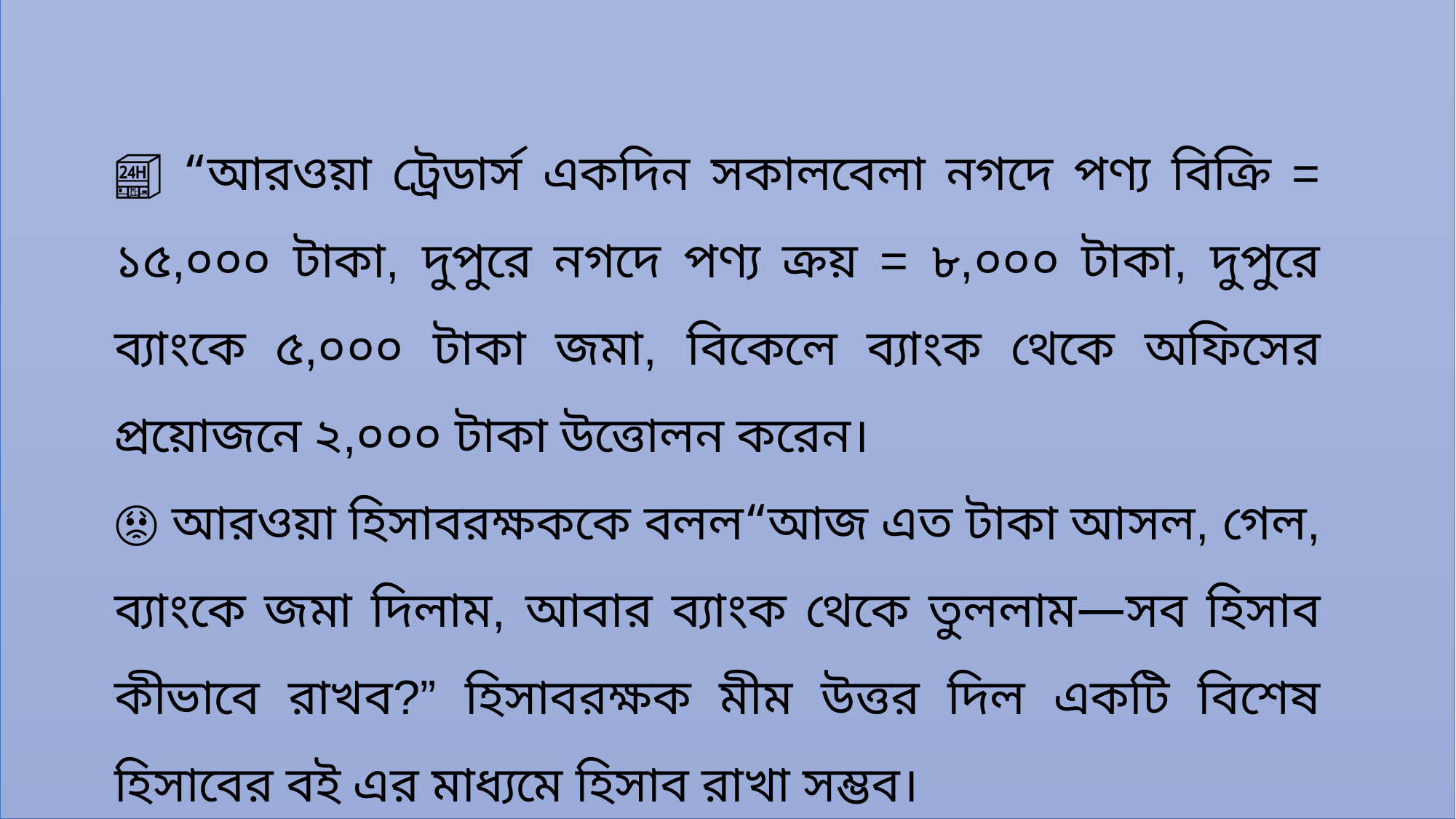

🏪 “আরওয়া ট্রেডার্স একদিন সকালবেলা নগদে পণ্য বিক্রি = ১৫,০০০ টাকা, দুপুরে নগদে পণ্য ক্রয় = ৮,০০০ টাকা, দুপুরে ব্যাংকে ৫,০০০ টাকা জমা, বিকেলে ব্যাংক থেকে অফিসের প্রয়োজনে ২,০০০ টাকা উত্তোলন করেন।
😟 আরওয়া হিসাবরক্ষককে বলল“আজ এত টাকা আসল, গেল, ব্যাংকে জমা দিলাম, আবার ব্যাংক থেকে তুললাম—সব হিসাব কীভাবে রাখব?” হিসাবরক্ষক মীম উত্তর দিল একটি বিশেষ হিসাবের বই এর মাধ্যমে হিসাব রাখা সম্ভব।